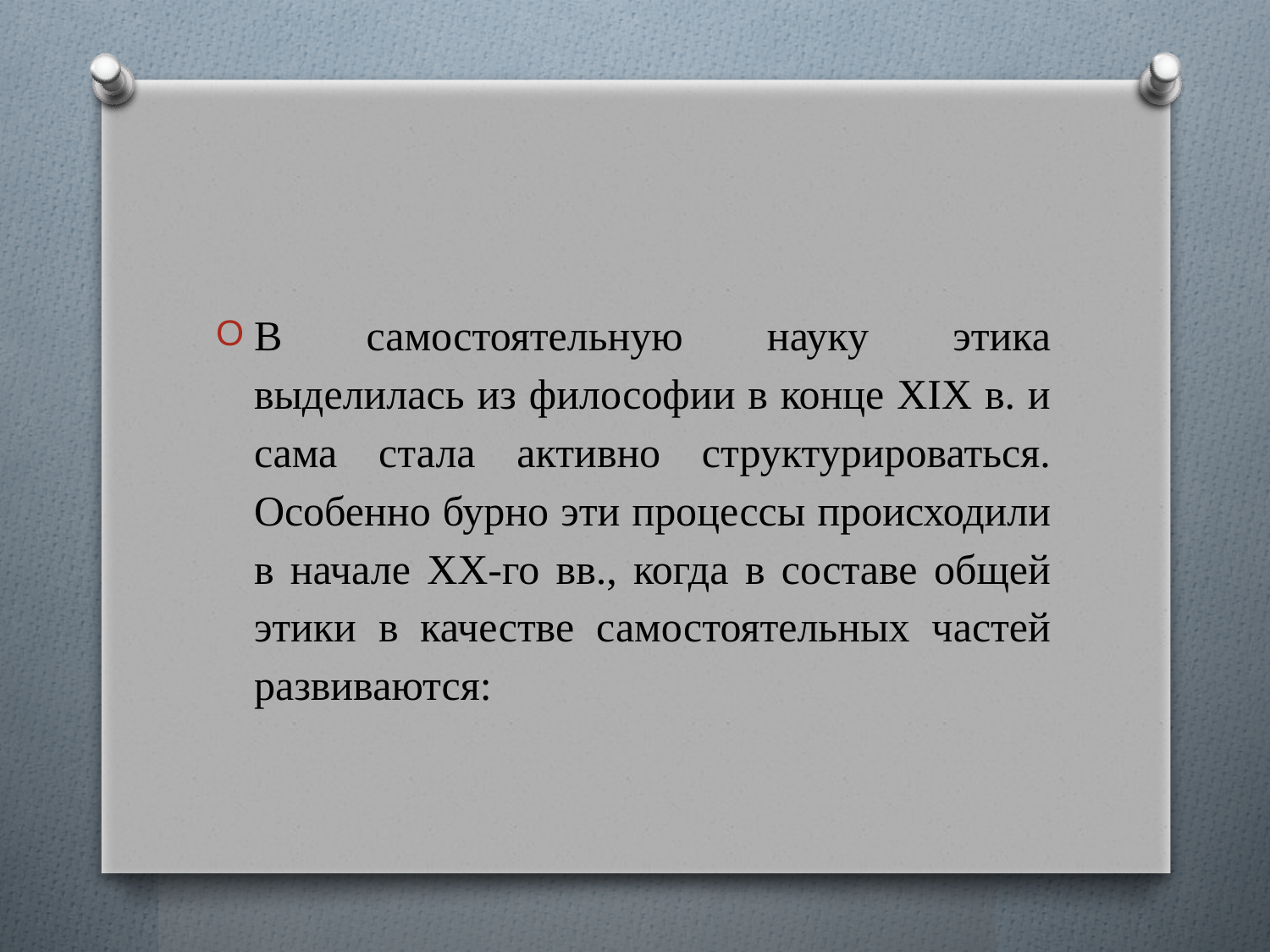

В самостоятельную науку этика выделилась из философии в конце ХIХ в. и сама стала активно структурироваться. Особенно бурно эти процессы происходили в начале ХХ-го вв., когда в составе общей этики в качестве самостоятельных частей развиваются: